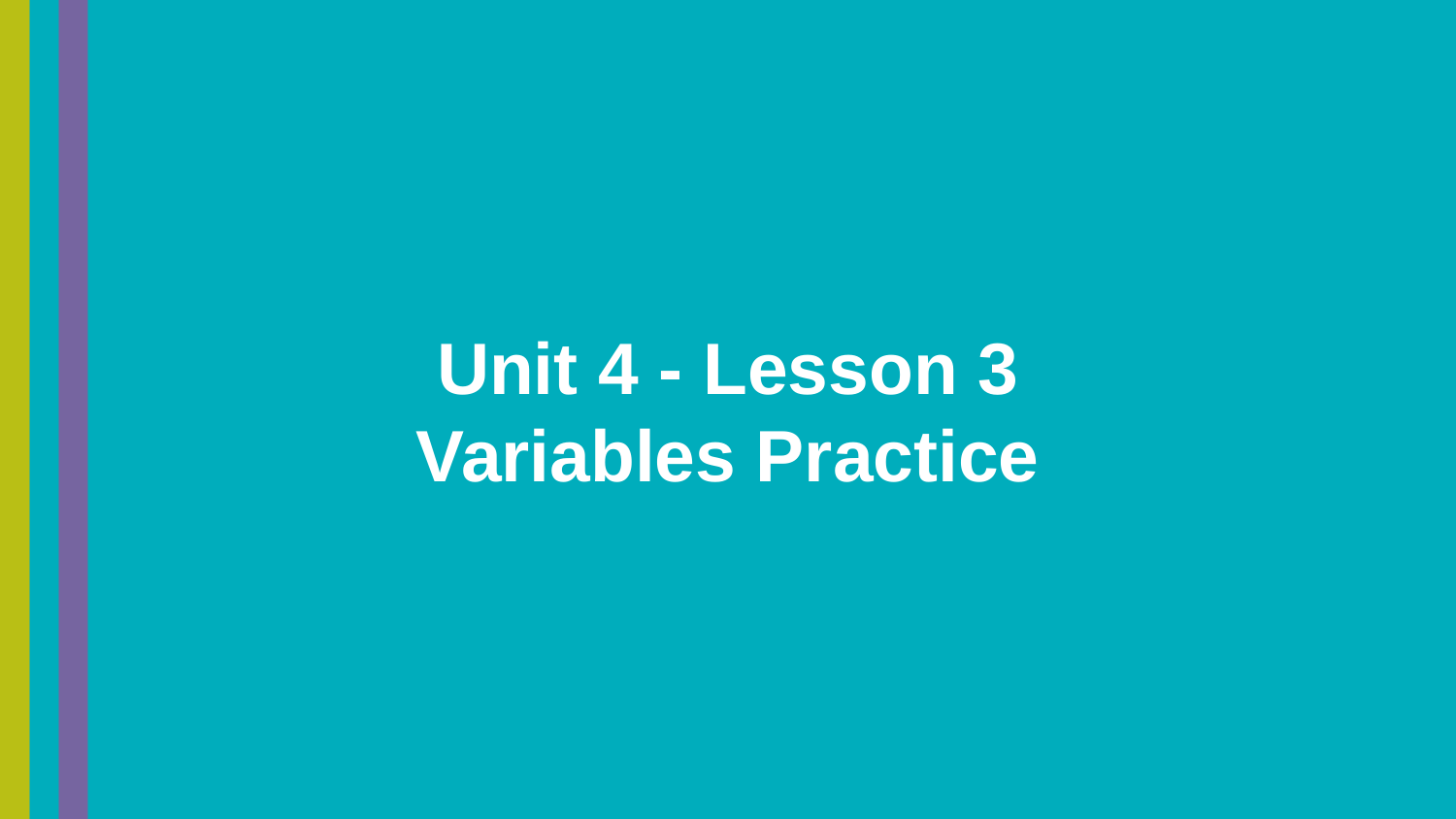

Unit 4 - Lesson 3
Variables Practice